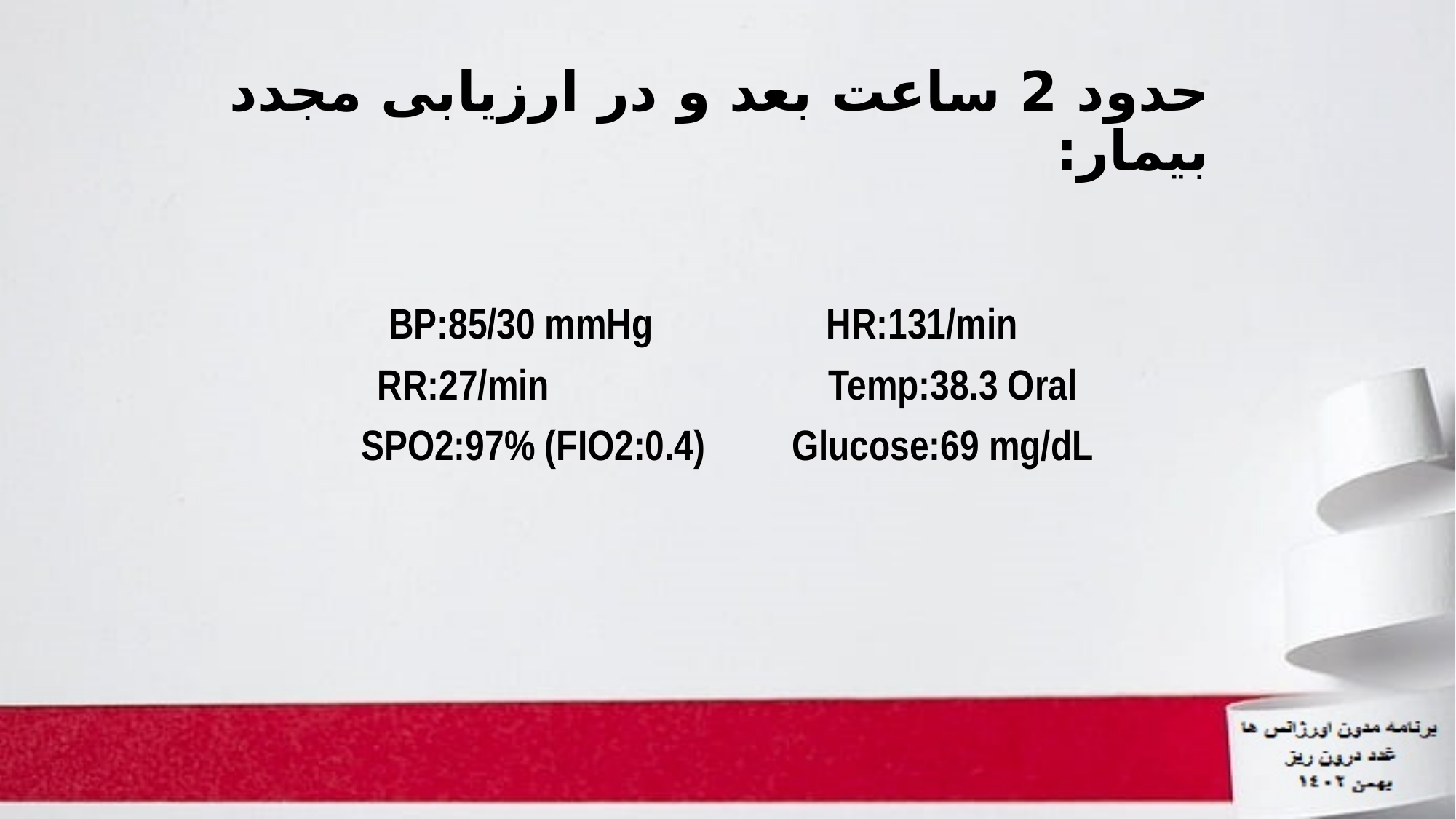

# حدود 2 ساعت بعد و در ارزیابی مجدد بیمار:
BP:85/30 mmHg                  HR:131/min
RR:27/min                             Temp:38.3 Oral
SPO2:97% (FIO2:0.4)         Glucose:69 mg/dL